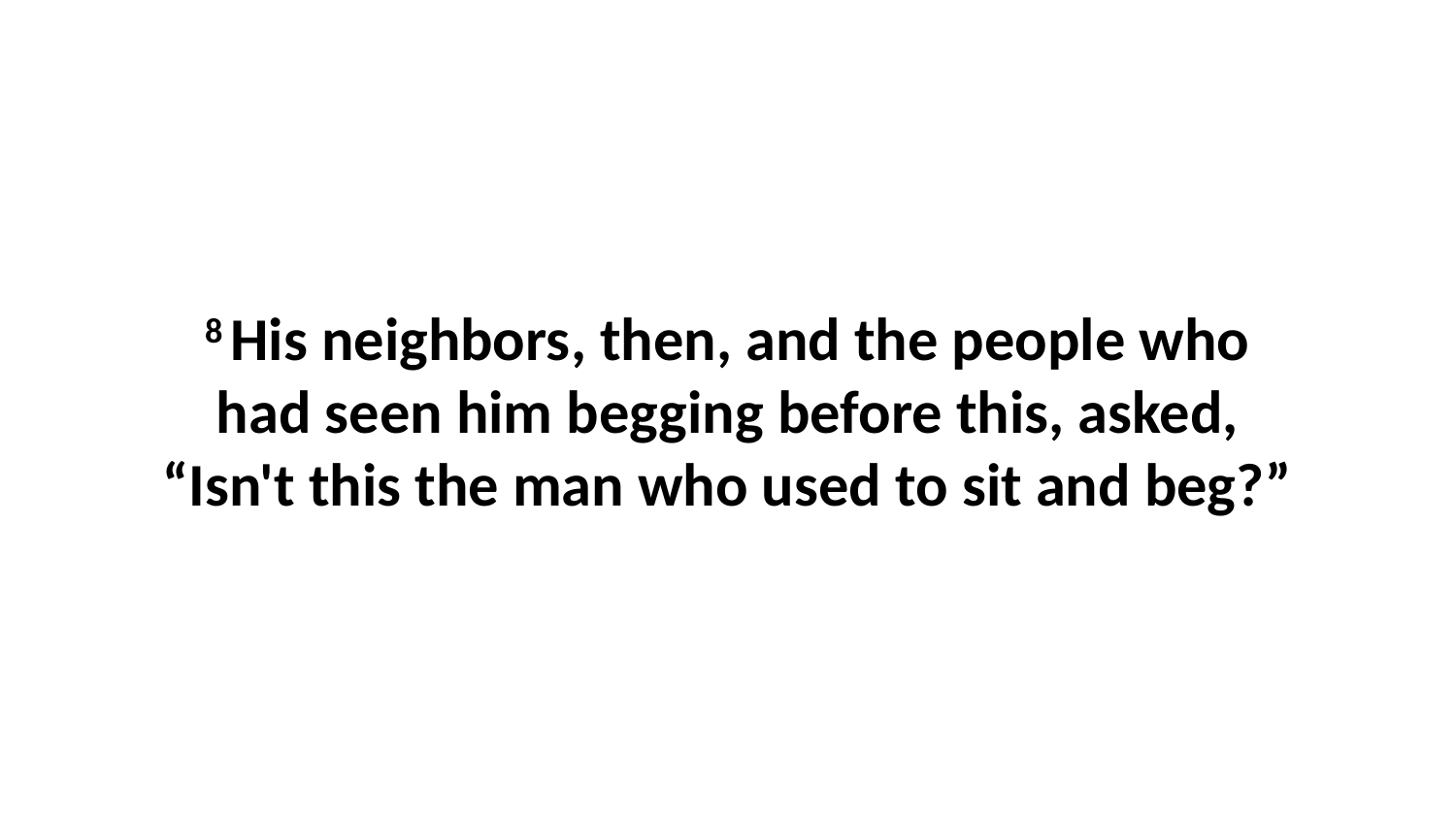

8 His neighbors, then, and the people who had seen him begging before this, asked, “Isn't this the man who used to sit and beg?”